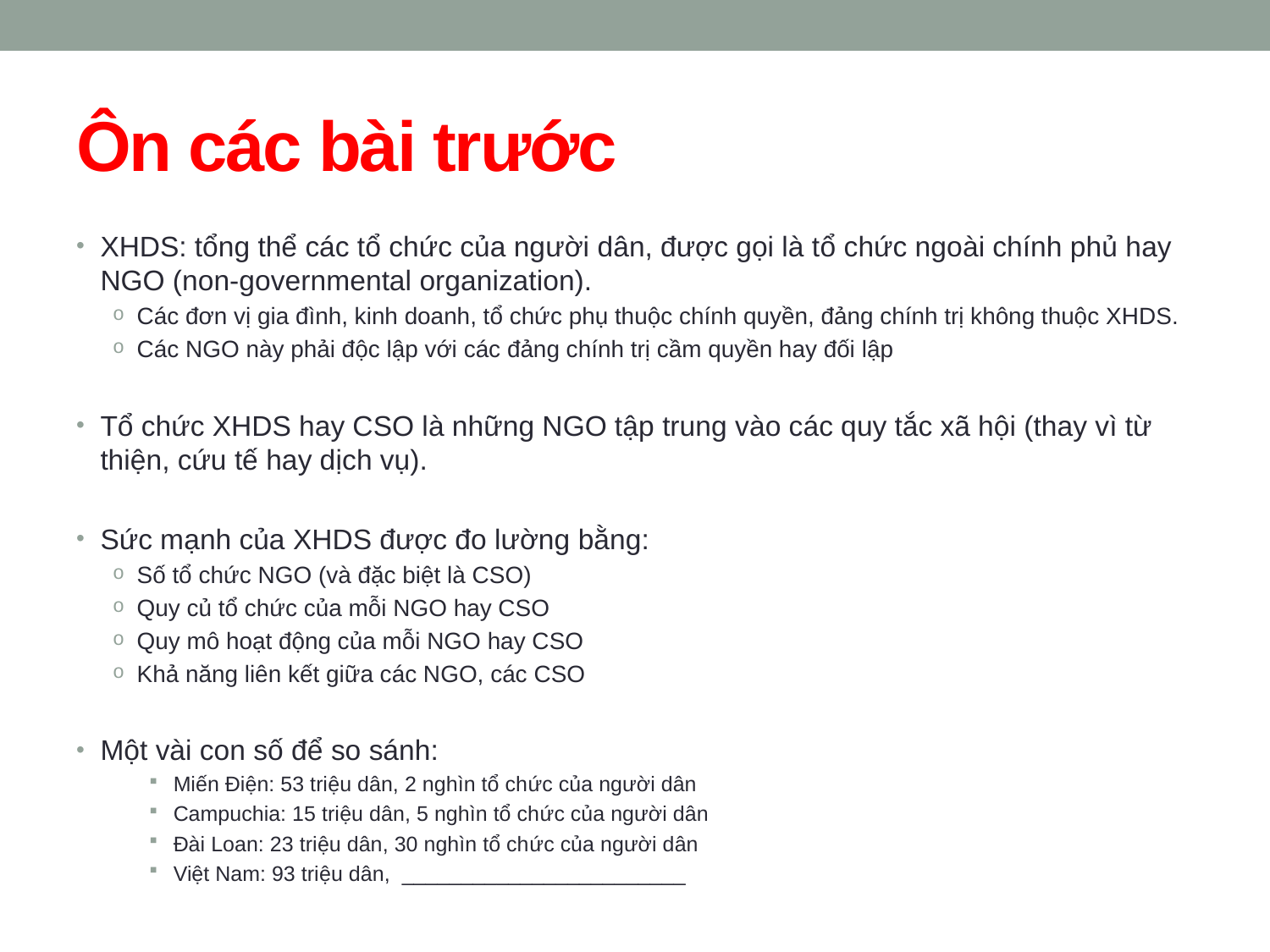

# Ôn các bài trước
XHDS: tổng thể các tổ chức của người dân, được gọi là tổ chức ngoài chính phủ hay NGO (non-governmental organization).
Các đơn vị gia đình, kinh doanh, tổ chức phụ thuộc chính quyền, đảng chính trị không thuộc XHDS.
Các NGO này phải độc lập với các đảng chính trị cầm quyền hay đối lập

Tổ chức XHDS hay CSO là những NGO tập trung vào các quy tắc xã hội (thay vì từ thiện, cứu tế hay dịch vụ).

Sức mạnh của XHDS được đo lường bằng:
Số tổ chức NGO (và đặc biệt là CSO)
Quy củ tổ chức của mỗi NGO hay CSO
Quy mô hoạt động của mỗi NGO hay CSO
Khả năng liên kết giữa các NGO, các CSO

Một vài con số để so sánh:
Miến Điện: 53 triệu dân, 2 nghìn tổ chức của người dân
Campuchia: 15 triệu dân, 5 nghìn tổ chức của người dân
Đài Loan: 23 triệu dân, 30 nghìn tổ chức của người dân
Việt Nam: 93 triệu dân,  ________________________